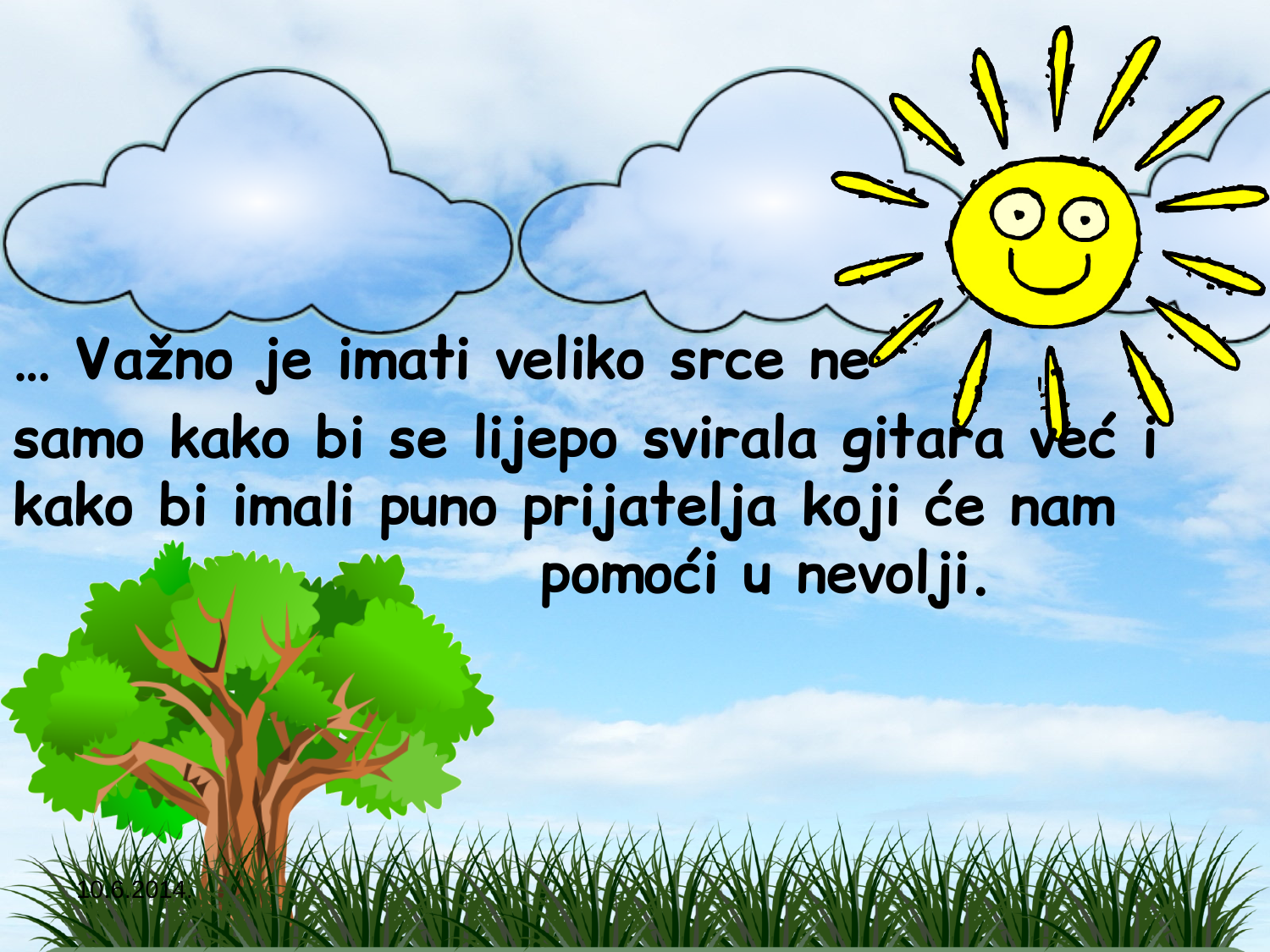

… Važno je imati veliko srce ne
samo kako bi se lijepo svirala gitara već i kako bi imali puno prijatelja koji će nam 				      pomoći u nevolji.

10.6.2014.